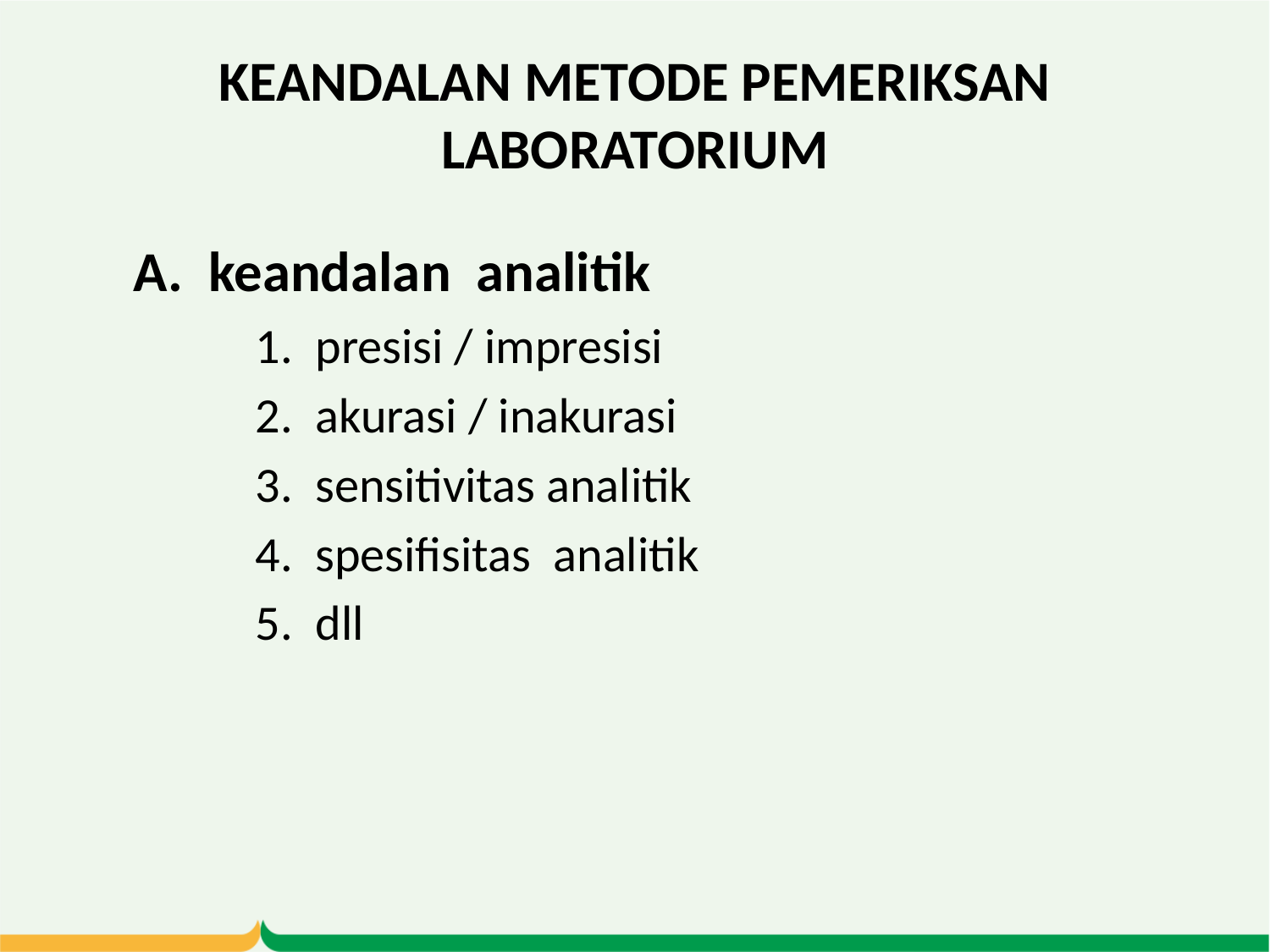

# KEANDALAN METODE PEMERIKSAN LABORATORIUM
    A.  keandalan  analitik
                1.  presisi / impresisi
                2.  akurasi / inakurasi
                3.  sensitivitas analitik
                4.  spesifisitas  analitik
                5.  dll